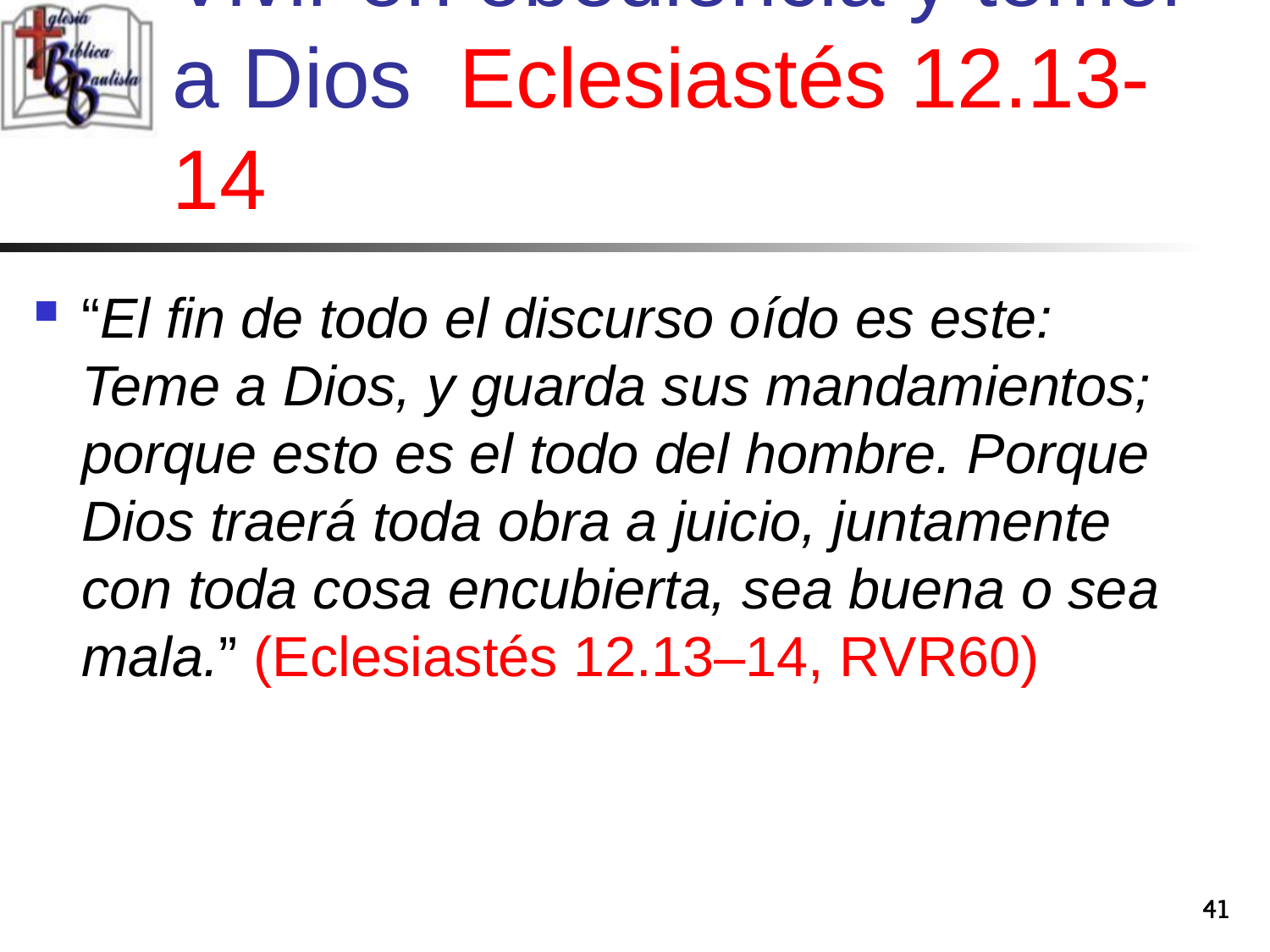

# Vivir en obediencia y temor a Dios  Eclesiastés 12.13-14
“El fin de todo el discurso oído es este: Teme a Dios, y guarda sus mandamientos; porque esto es el todo del hombre. Porque Dios traerá toda obra a juicio, juntamente con toda cosa encubierta, sea buena o sea mala.” (Eclesiastés 12.13–14, RVR60)

41
41